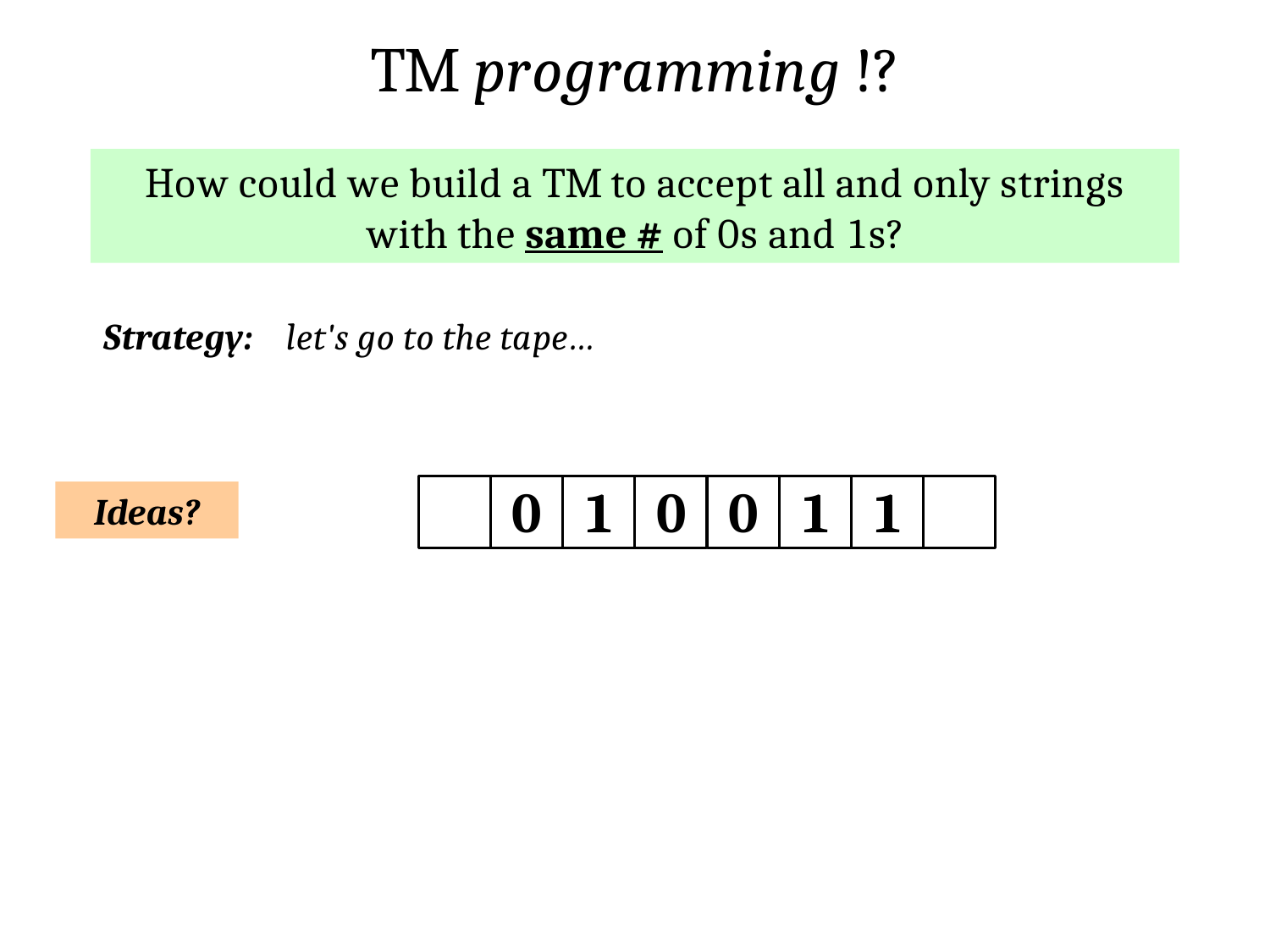

TM programming !?
How could we build a TM to accept all and only strings with the same # of 0s and 1s?
Strategy:    let's go to the tape…
0
1
0
0
1
1

Ideas?